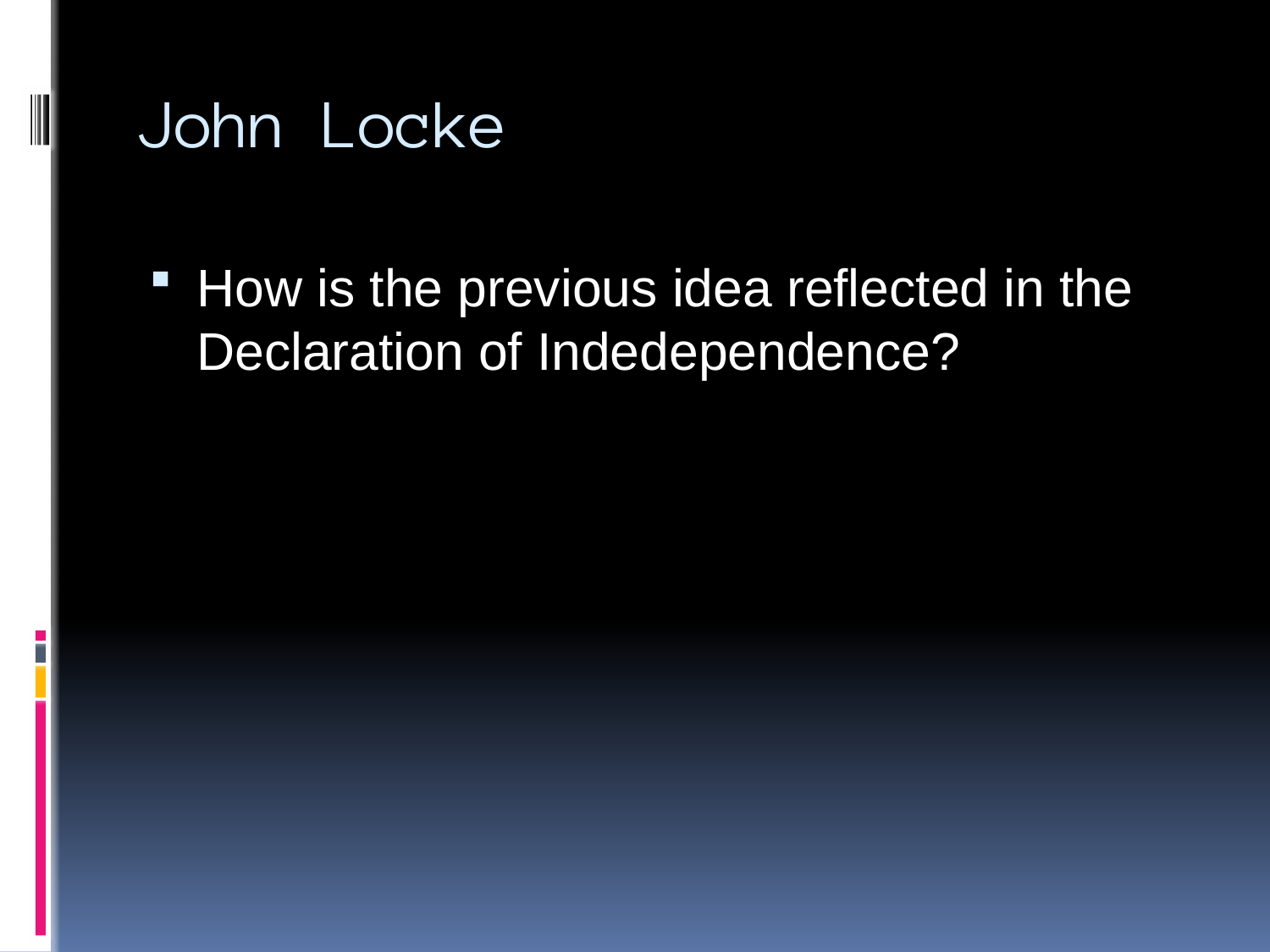

# John Locke
How is the previous idea reflected in the Declaration of Indedependence?